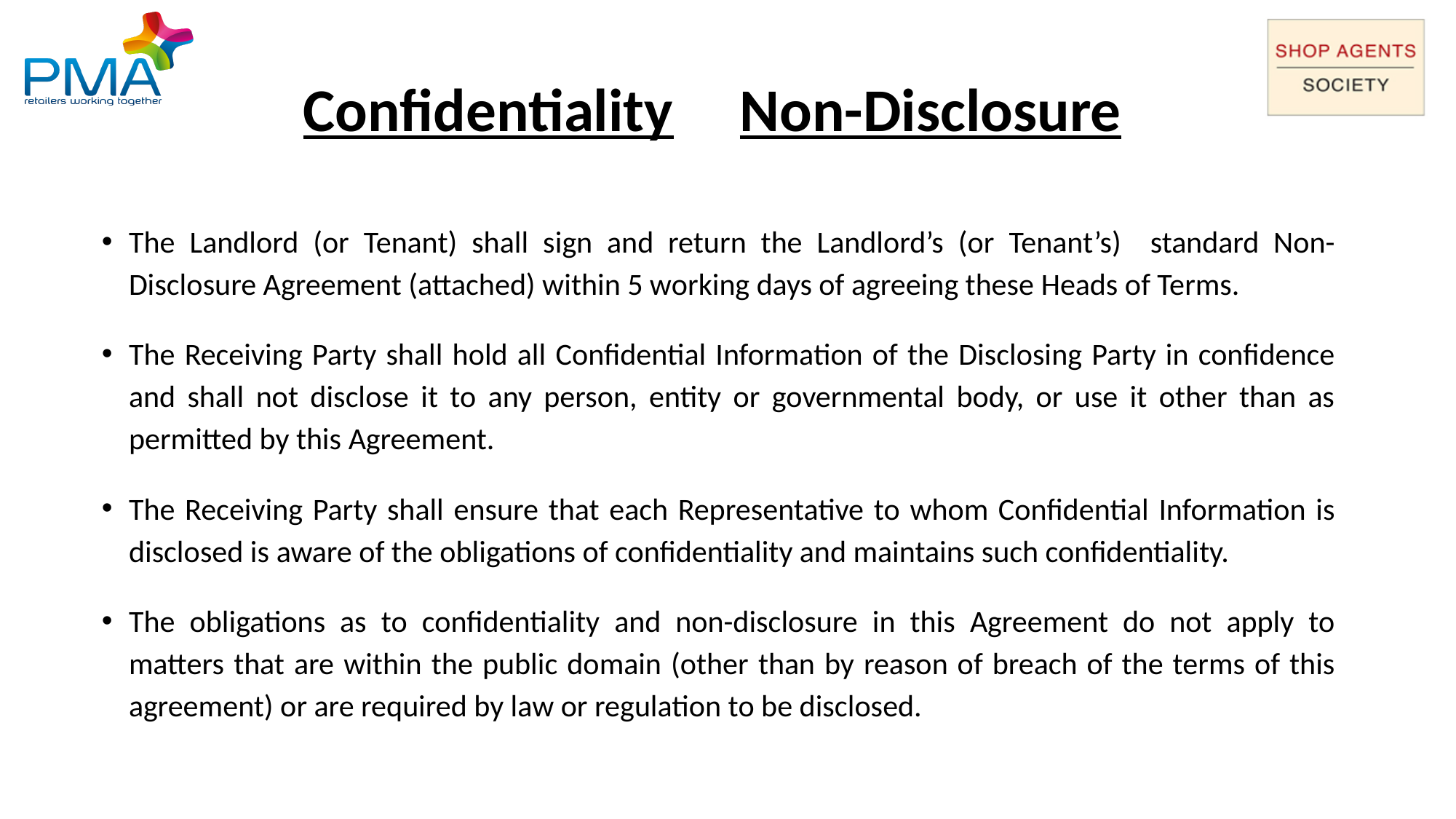

# Confidentiality	Non-Disclosure
The Landlord (or Tenant) shall sign and return the Landlord’s (or Tenant’s)  standard Non-Disclosure Agreement (attached) within 5 working days of agreeing these Heads of Terms.
The Receiving Party shall hold all Confidential Information of the Disclosing Party in confidence and shall not disclose it to any person, entity or governmental body, or use it other than as permitted by this Agreement.
The Receiving Party shall ensure that each Representative to whom Confidential Information is disclosed is aware of the obligations of confidentiality and maintains such confidentiality.
The obligations as to confidentiality and non-disclosure in this Agreement do not apply to matters that are within the public domain (other than by reason of breach of the terms of this agreement) or are required by law or regulation to be disclosed.